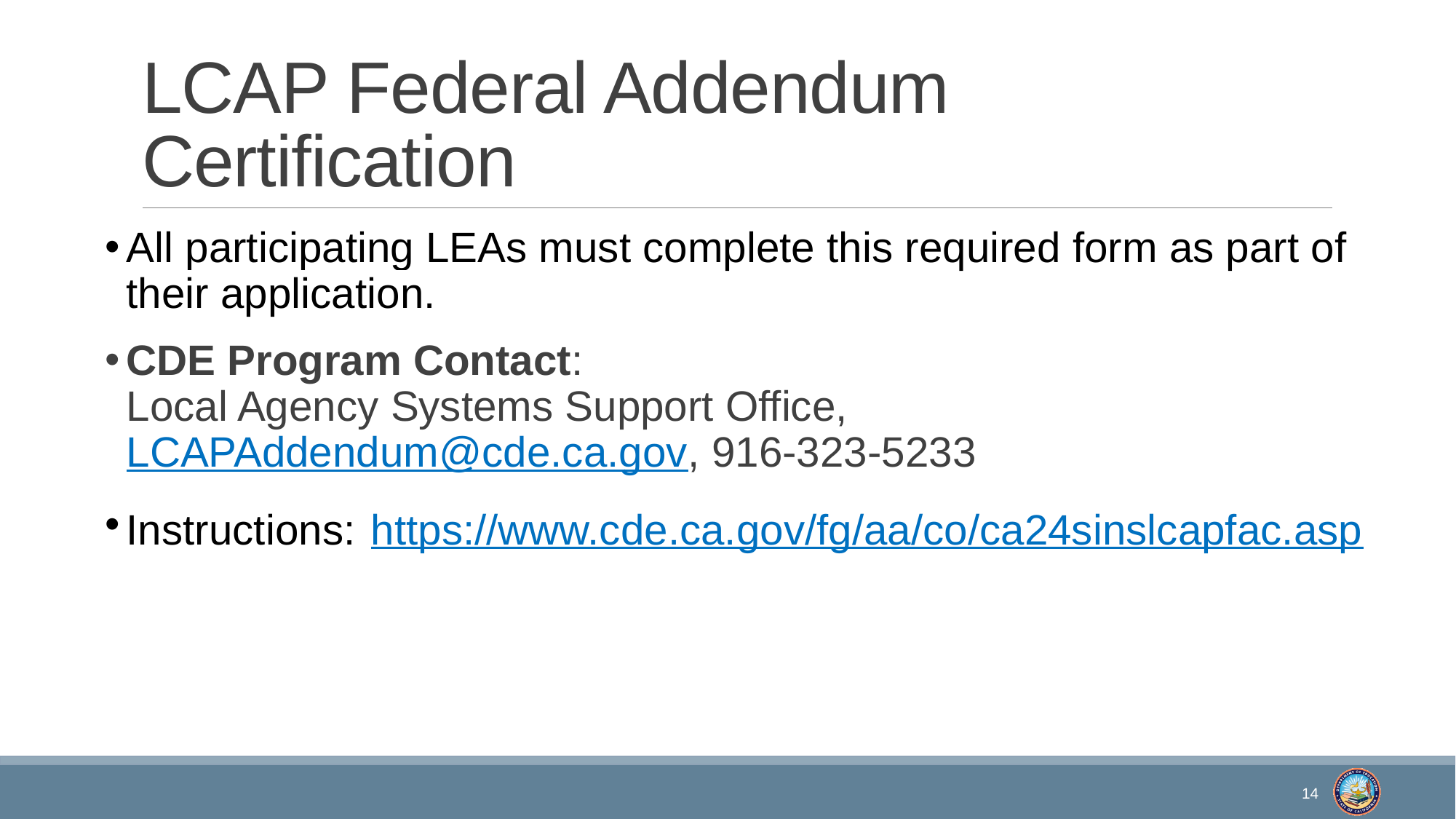

# LCAP Federal Addendum Certification
All participating LEAs must complete this required form as part of their application.
CDE Program Contact:
Local Agency Systems Support Office, LCAPAddendum@cde.ca.gov, 916-323-5233
Instructions: https://www.cde.ca.gov/fg/aa/co/ca24sinslcapfac.asp
14